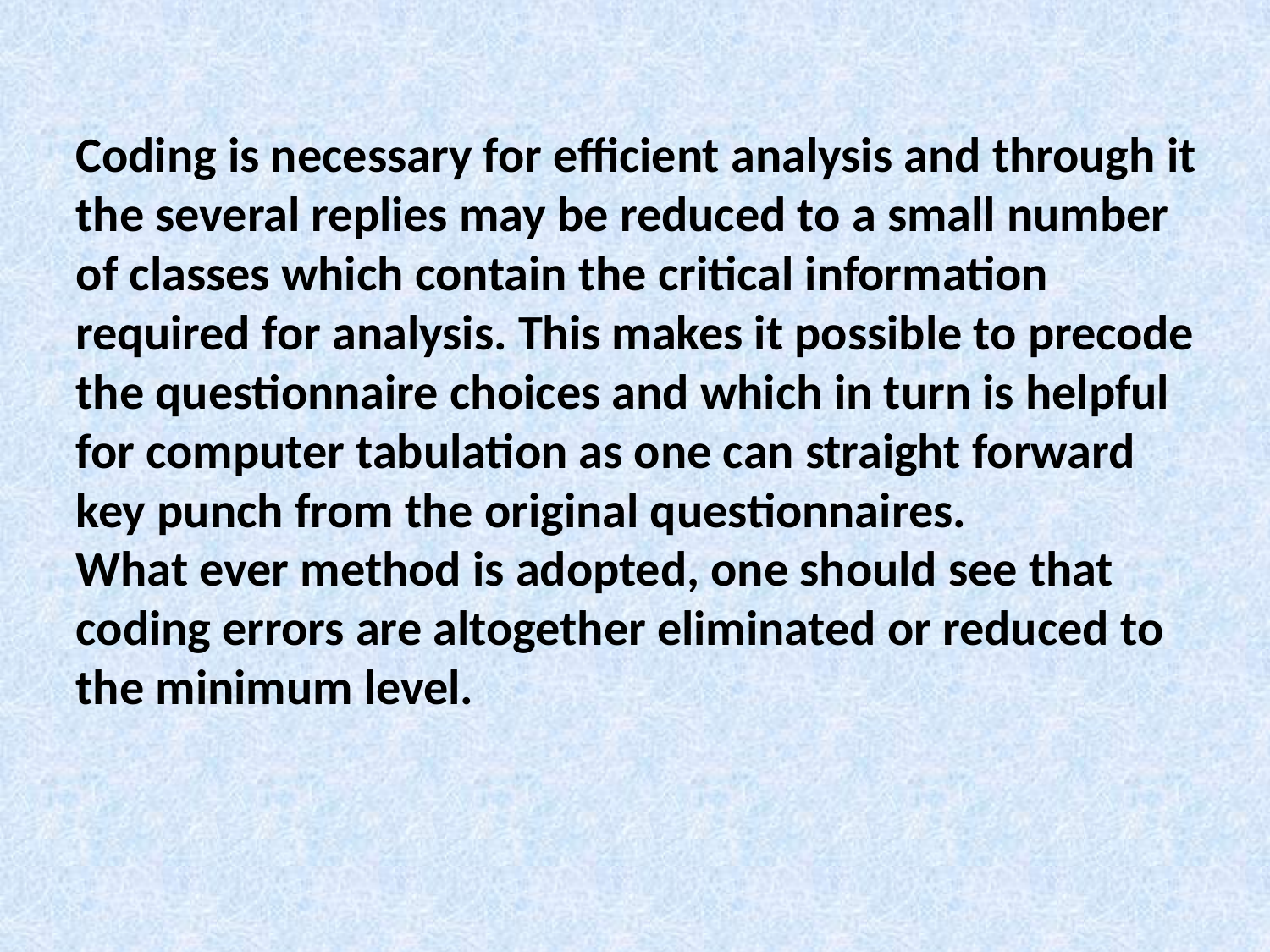

Coding is necessary for efficient analysis and through it the several replies may be reduced to a small number of classes which contain the critical information required for analysis. This makes it possible to precode the questionnaire choices and which in turn is helpful for computer tabulation as one can straight forward key punch from the original questionnaires.
What ever method is adopted, one should see that coding errors are altogether eliminated or reduced to the minimum level.